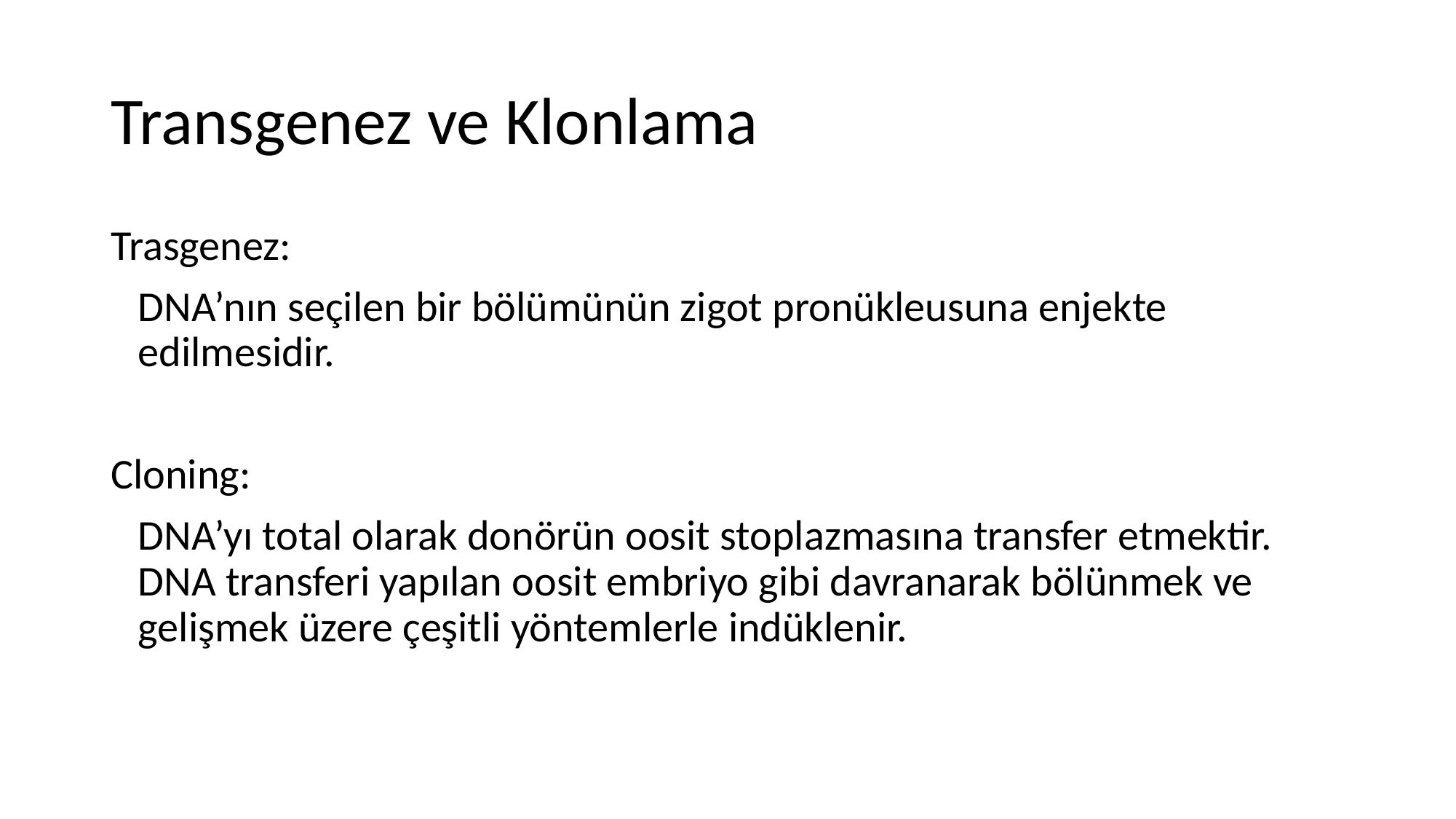

# Transgenez ve Klonlama
Trasgenez:
	DNA’nın seçilen bir bölümünün zigot pronükleusuna enjekte edilmesidir.

Cloning:
	DNA’yı total olarak donörün oosit stoplazmasına transfer etmektir. DNA transferi yapılan oosit embriyo gibi davranarak bölünmek ve gelişmek üzere çeşitli yöntemlerle indüklenir.